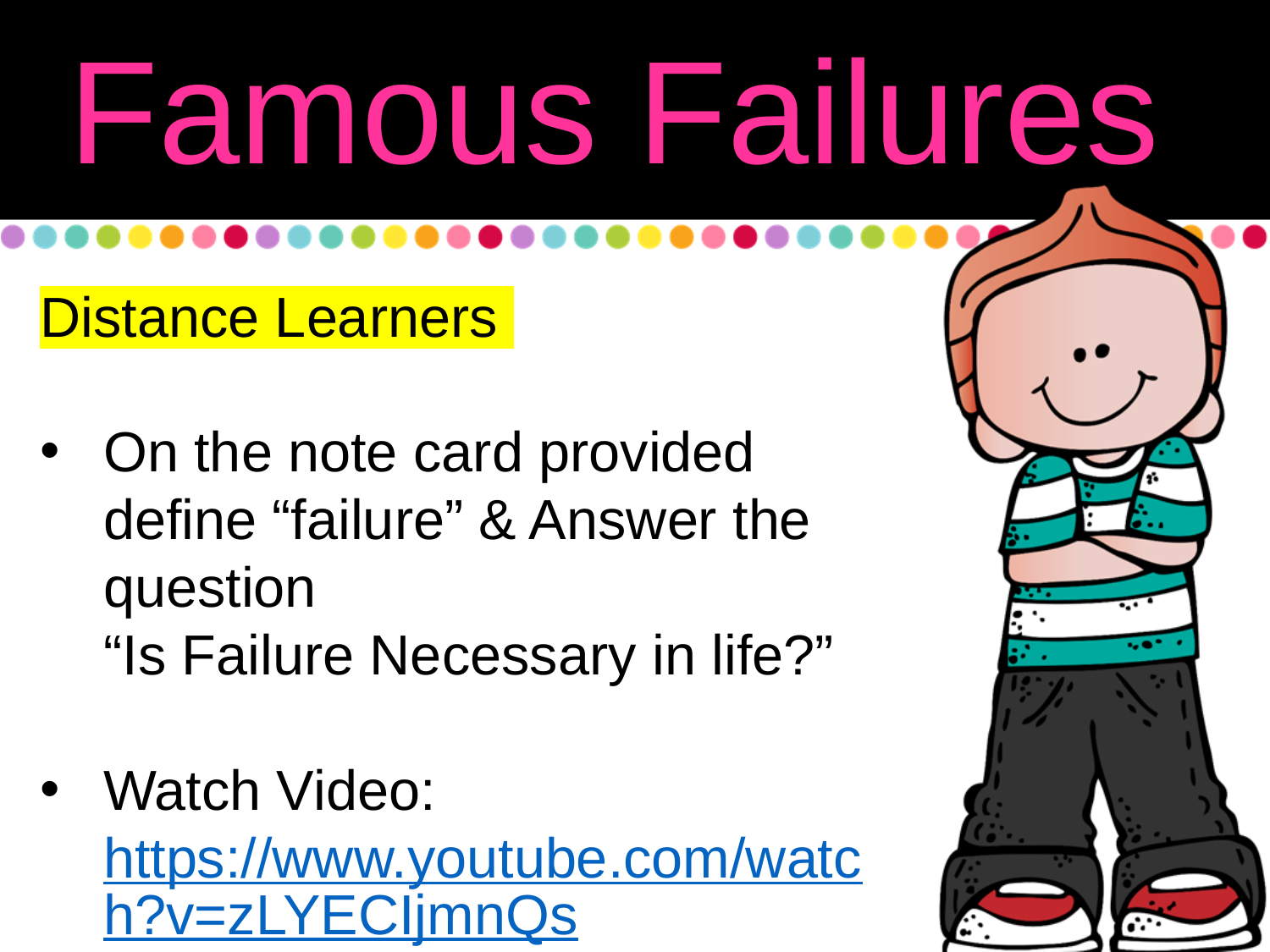

Famous Failures
Distance Learners

On the note card provided define “failure” & Answer the question
“Is Failure Necessary in life?”

Watch Video:
https://www.youtube.com/watch?v=zLYECIjmnQs